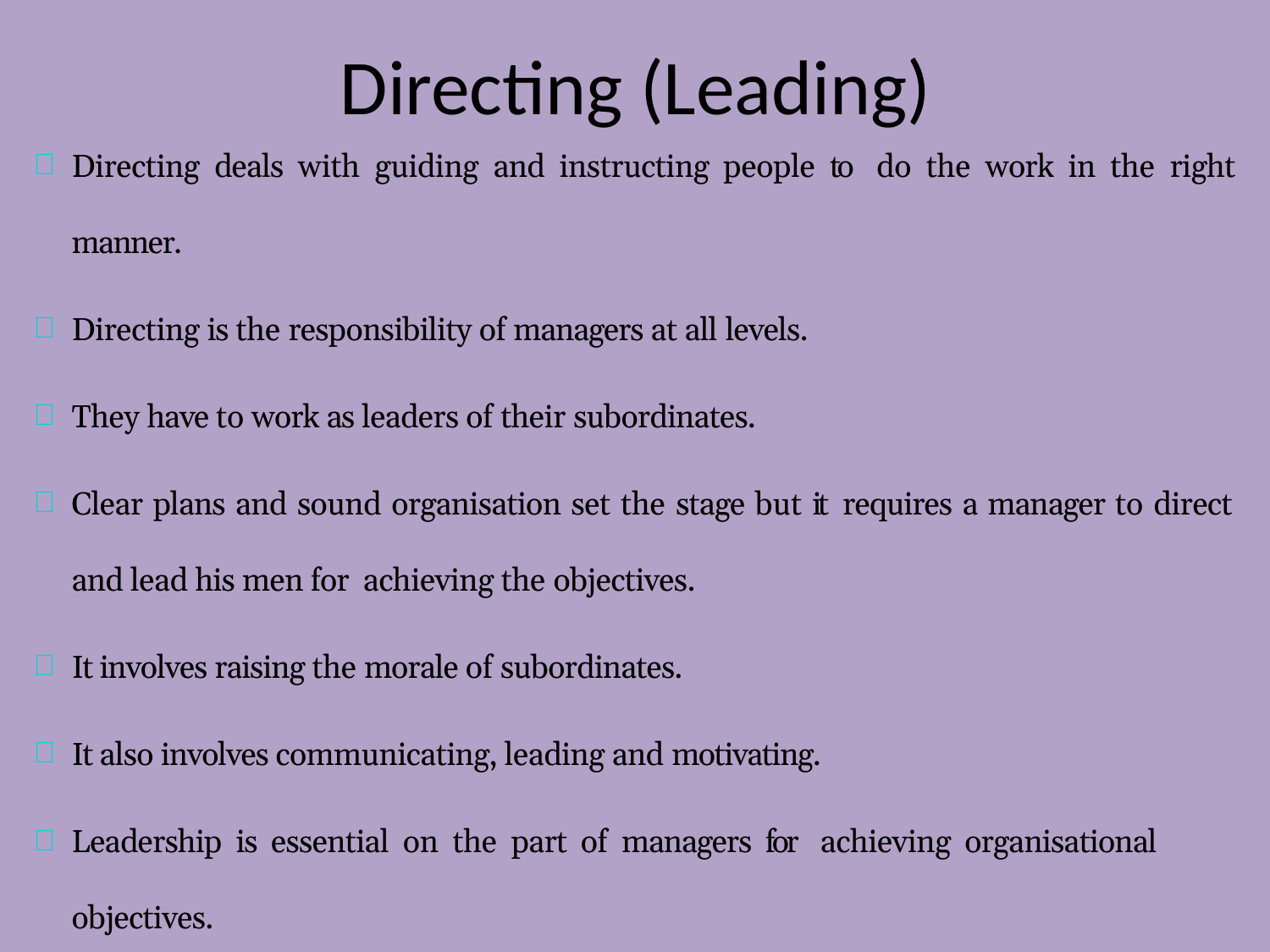

# Directing (Leading)
Directing deals with guiding and instructing people to  do the work in the right manner.
Directing is the responsibility of managers at all levels.
They have to work as leaders of their subordinates.
Clear plans and sound organisation set the stage but it  requires a manager to direct and lead his men for  achieving the objectives.
It involves raising the morale of subordinates.
It also involves communicating, leading and motivating.
Leadership is essential on the part of managers for  achieving organisational objectives.